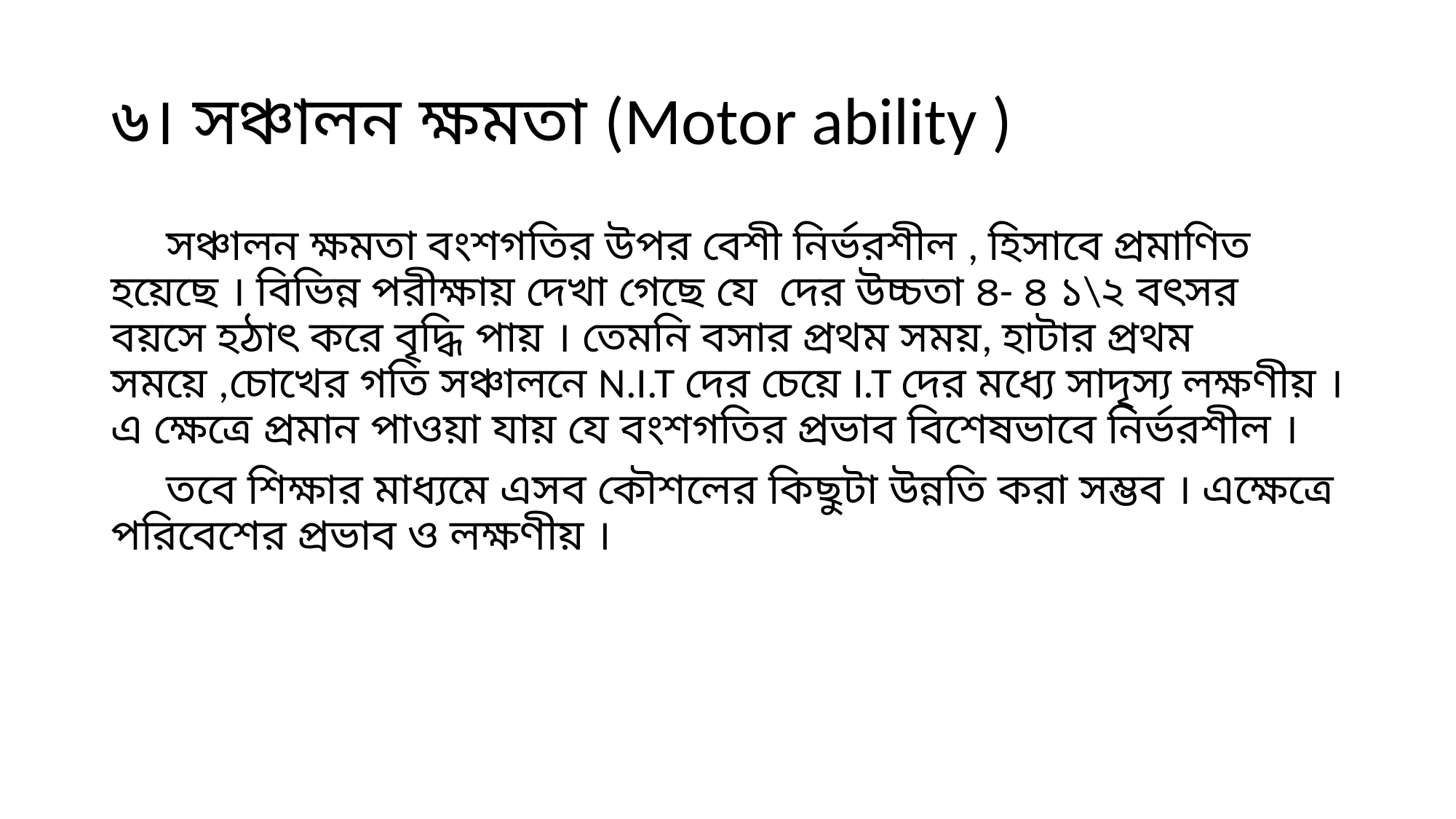

# ৬। সঞ্চালন ক্ষমতা (Motor ability )
     সঞ্চালন ক্ষমতা বংশগতির উপর বেশী নির্ভরশীল , হিসাবে প্রমাণিত হয়েছে । বিভিন্ন পরীক্ষায় দেখা গেছে যে  দের উচ্চতা ৪- ৪ ১\২ বৎসর বয়সে হঠাৎ করে বৃদ্ধি পায় । তেমনি বসার প্রথম সময়, হাটার প্রথম সময়ে ,চোখের গতি সঞ্চালনে N.I.T দের চেয়ে I.T দের মধ্যে সাদৃস্য লক্ষণীয় । এ ক্ষেত্রে প্রমান পাওয়া যায় যে বংশগতির প্রভাব বিশেষভাবে নির্ভরশীল ।
     তবে শিক্ষার মাধ্যমে এসব কৌশলের কিছুটা উন্নতি করা সম্ভব । এক্ষেত্রে পরিবেশের প্রভাব ও লক্ষণীয় ।